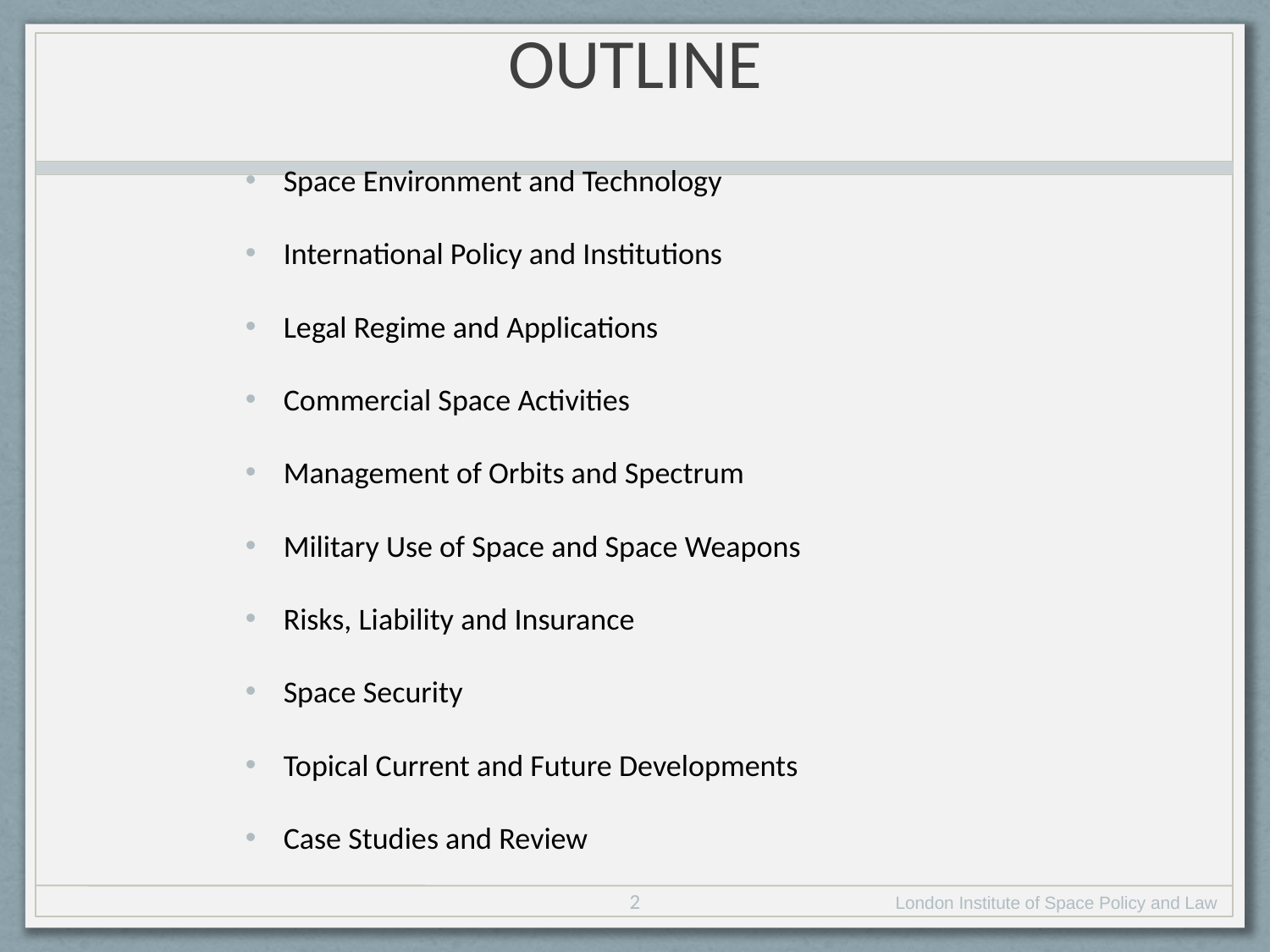

# Outline
Space Environment and Technology

International Policy and Institutions

Legal Regime and Applications

Commercial Space Activities

Management of Orbits and Spectrum

Military Use of Space and Space Weapons

Risks, Liability and Insurance

Space Security

Topical Current and Future Developments

Case Studies and Review
2
London Institute of Space Policy and Law